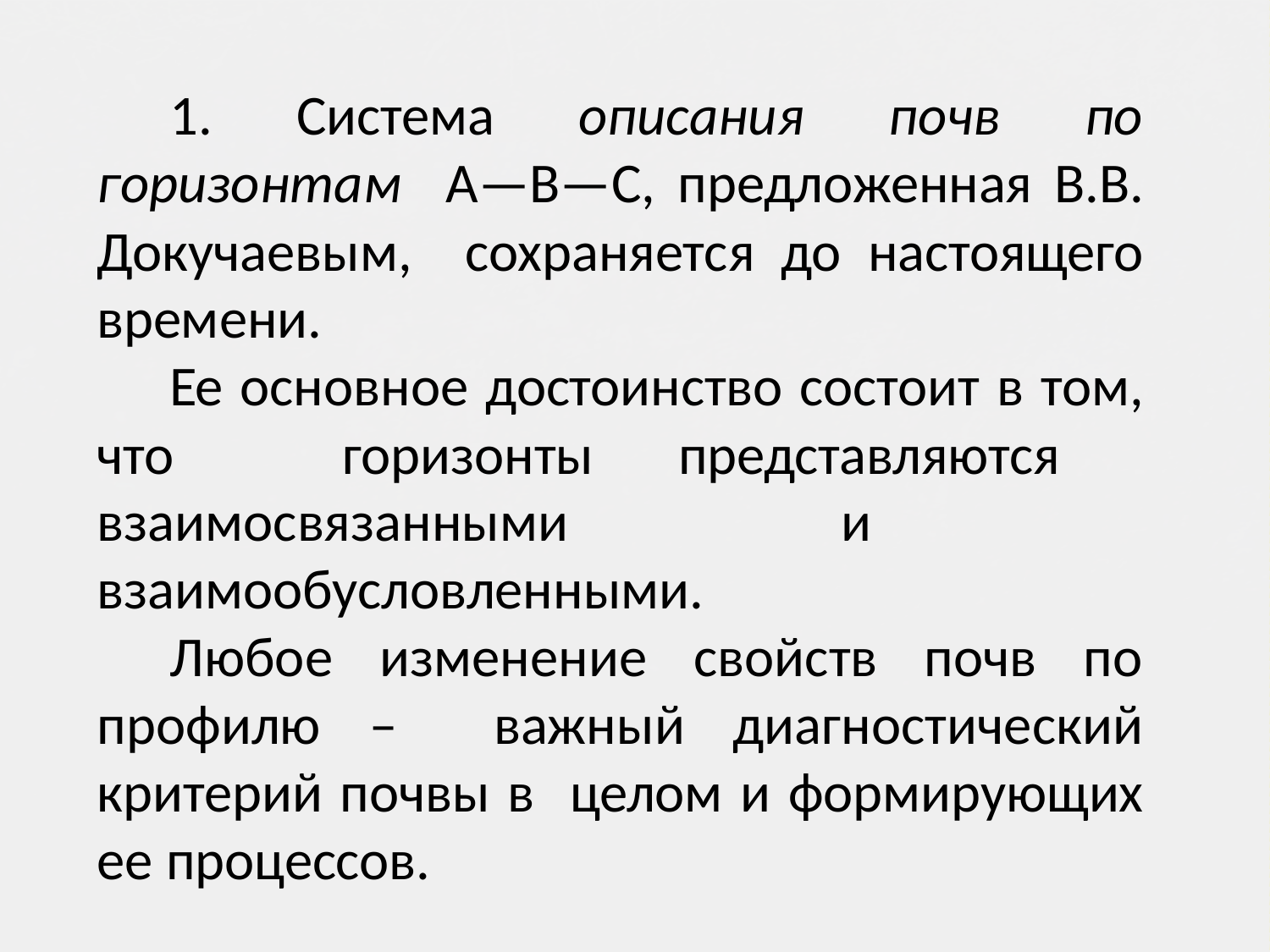

1. Система описания почв по горизонтам  А—В—С, предложенная В.В. Докучаевым,  сохраняется до настоящего времени.
Ее основное достоинство состоит в том, что  горизонты представляются  взаимосвязанными и  взаимообусловленными.
Любое изменение свойств почв по профилю –  важный диагностический критерий почвы в  целом и формирующих ее процессов.